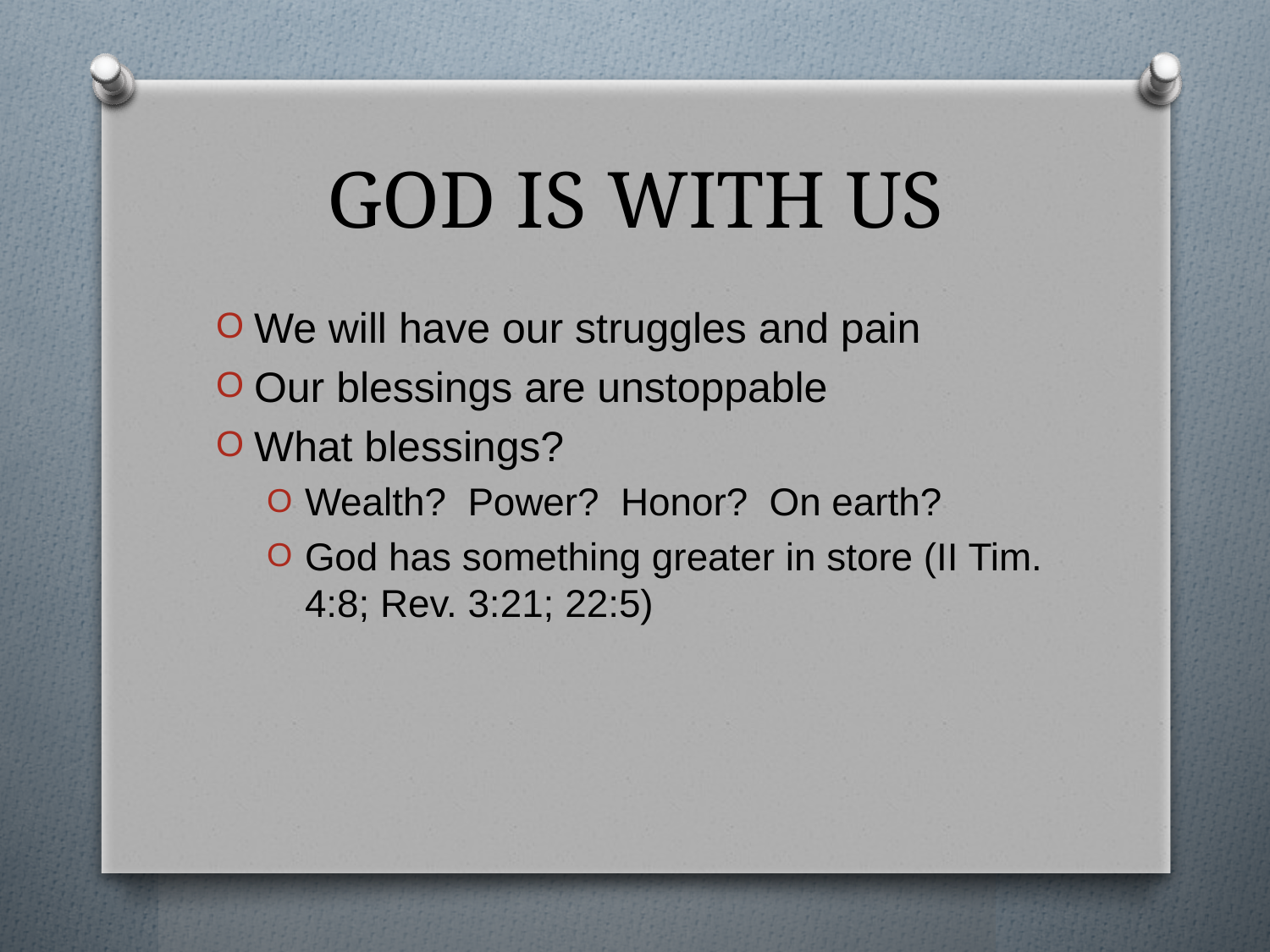

# GOD IS WITH US
We will have our struggles and pain
Our blessings are unstoppable
What blessings?
Wealth?  Power?  Honor?  On earth?
God has something greater in store (II Tim. 4:8; Rev. 3:21; 22:5)